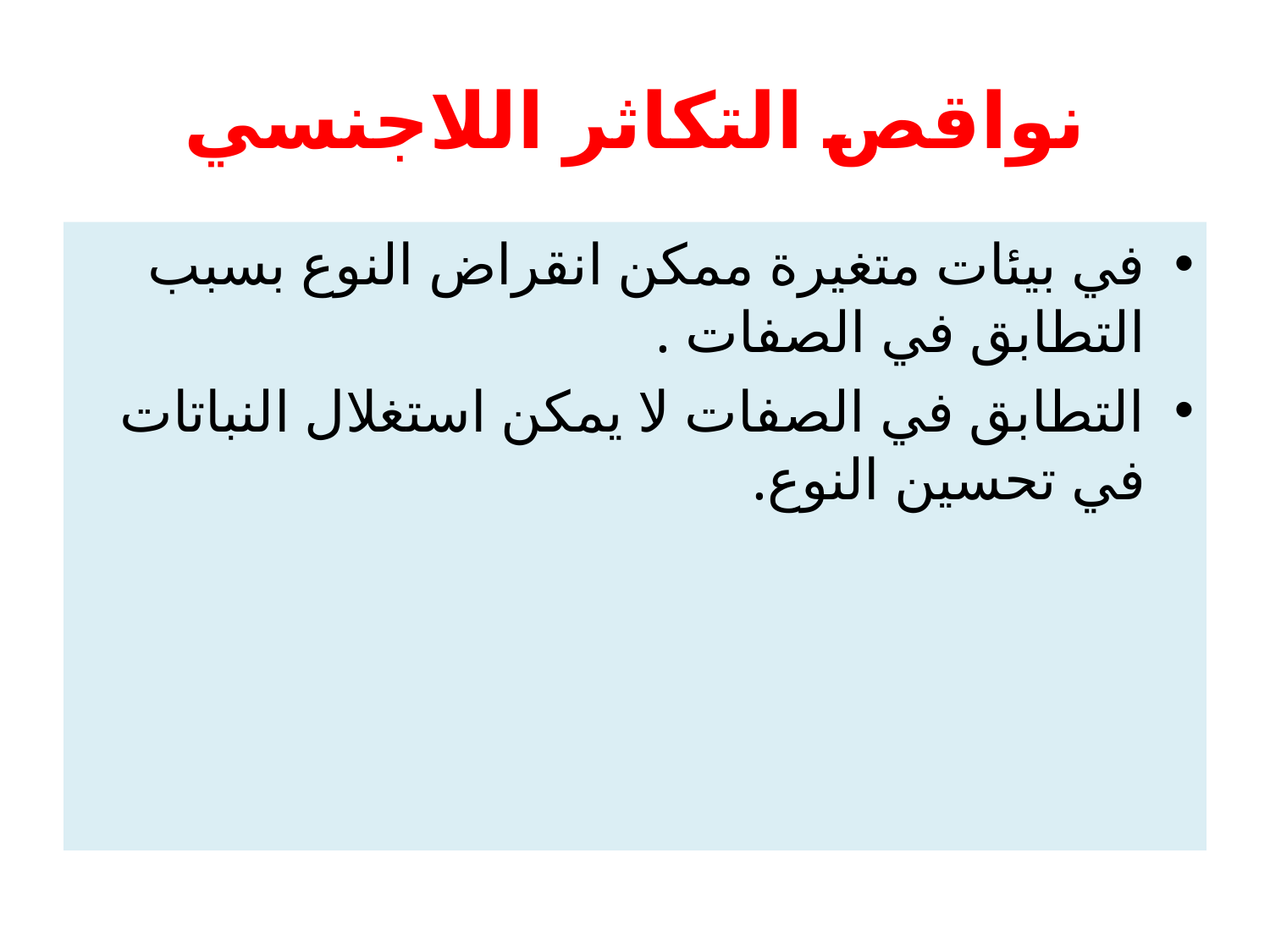

# نواقص التكاثر اللاجنسي
في بيئات متغيرة ممكن انقراض النوع بسبب التطابق في الصفات .
التطابق في الصفات لا يمكن استغلال النباتات في تحسين النوع.